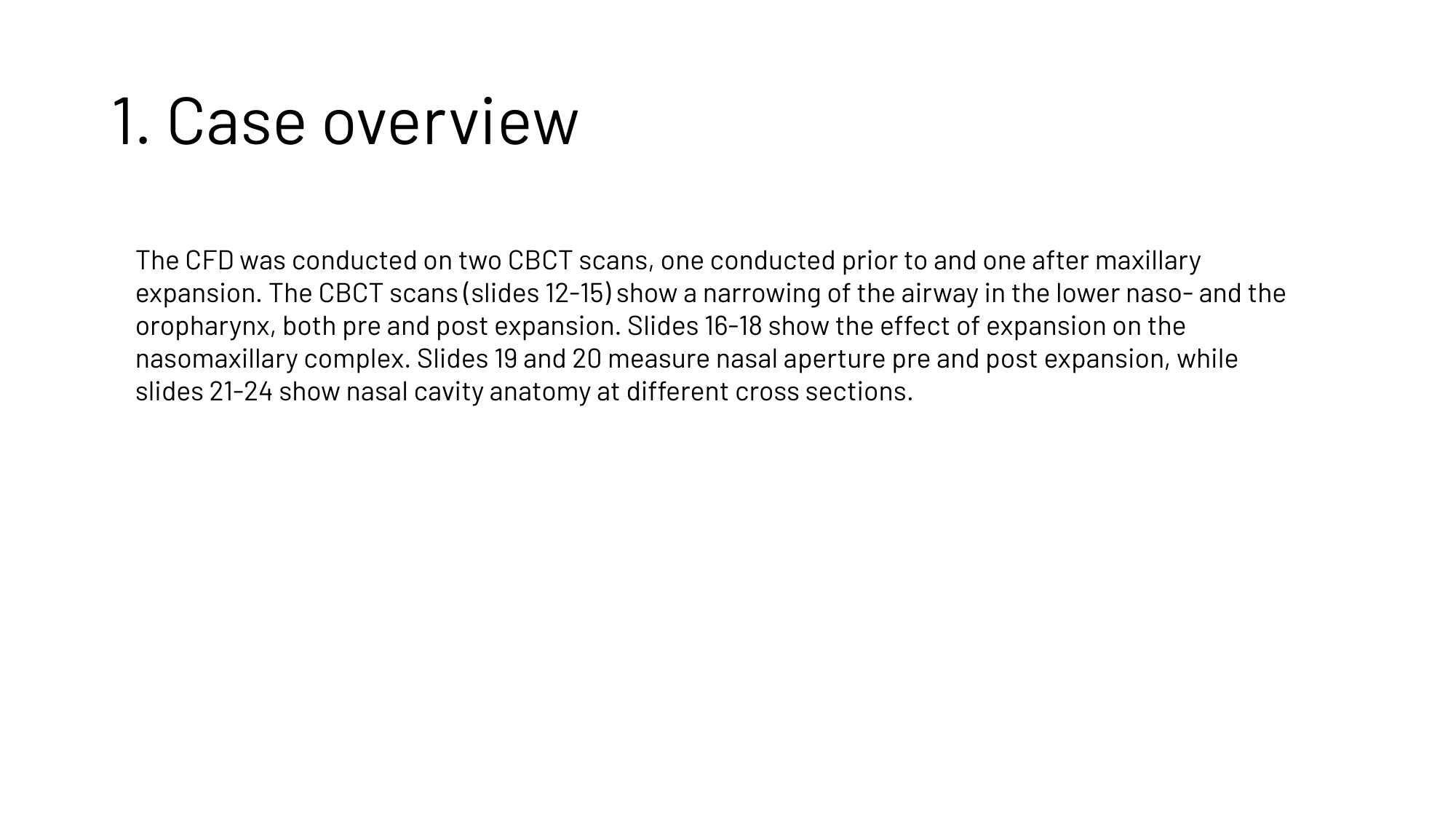

# 1. Case overview
The CFD was conducted on two CBCT scans, one conducted prior to and one after maxillary expansion. The CBCT scans (slides 12-15) show a narrowing of the airway in the lower naso- and the oropharynx, both pre and post expansion. Slides 16-18 show the effect of expansion on the nasomaxillary complex. Slides 19 and 20 measure nasal aperture pre and post expansion, while slides 21-24 show nasal cavity anatomy at different cross sections.